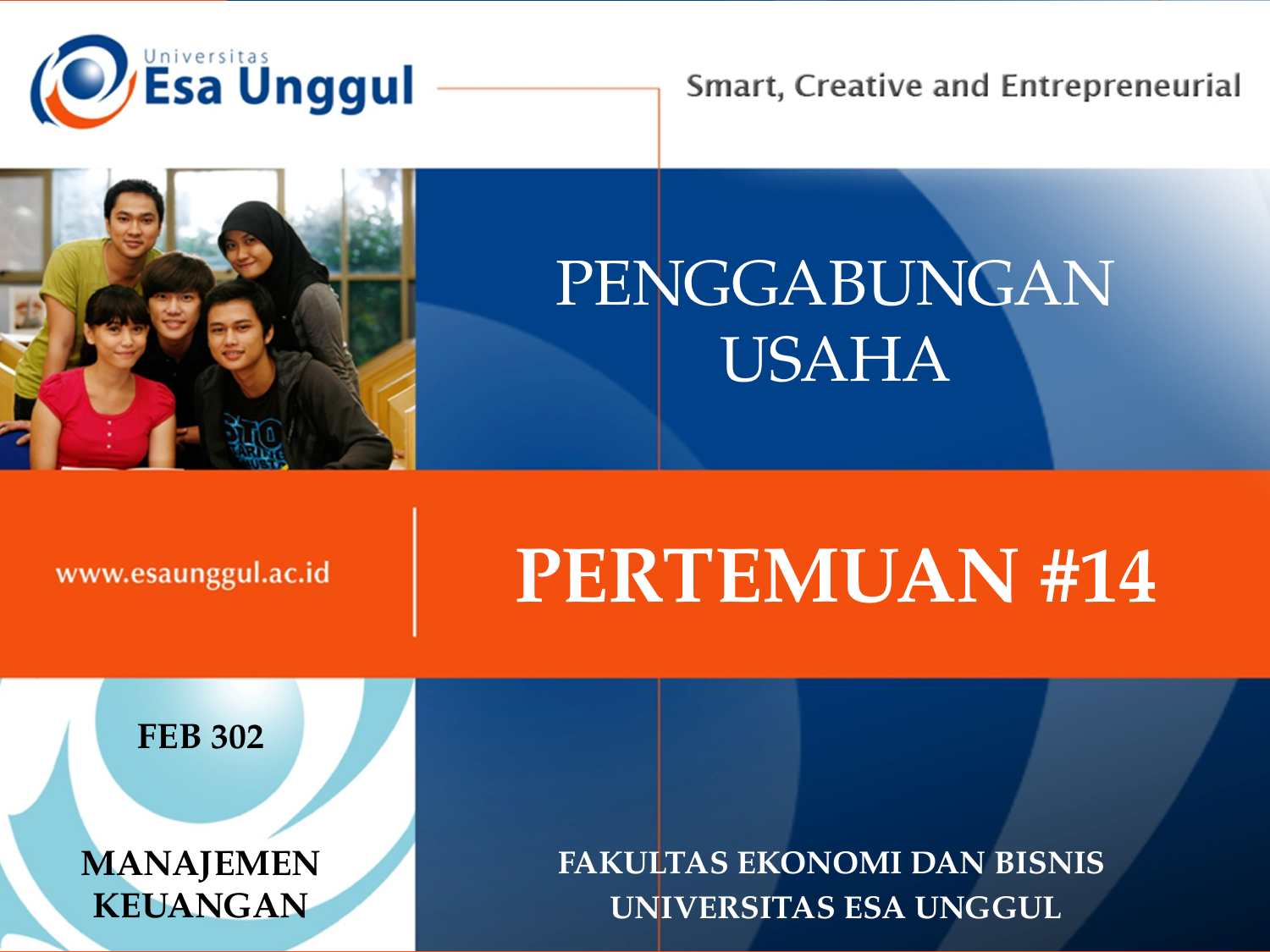

# PENGGABUNGAN USAHA
PERTEMUAN #14
FEB 302

MANAJEMEN
KEUANGAN

FAKULTAS EKONOMI DAN BISNIS
UNIVERSITAS ESA UNGGUL